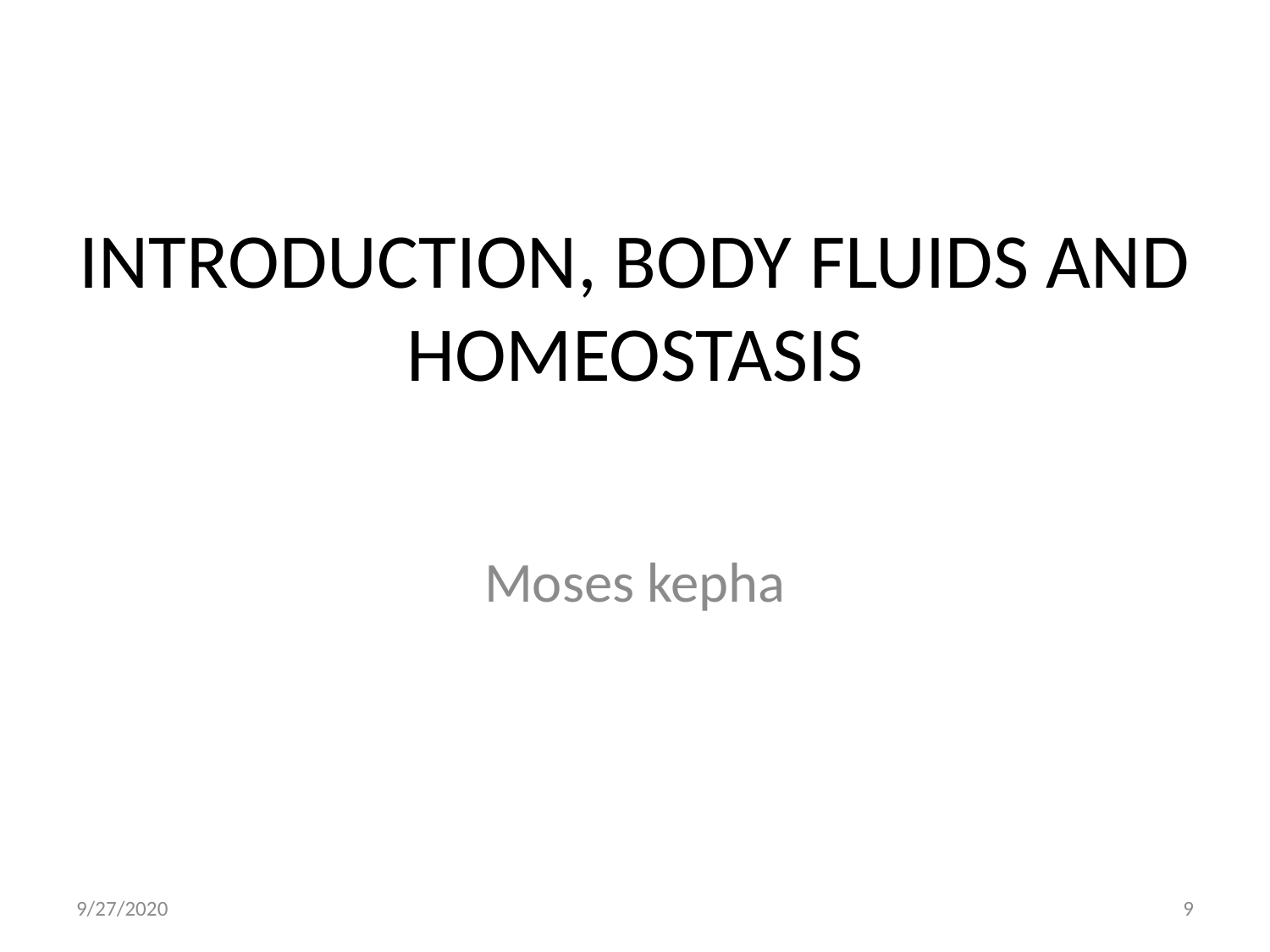

# INTRODUCTION, BODY FLUIDS AND HOMEOSTASIS
Moses kepha
9/27/2020
9